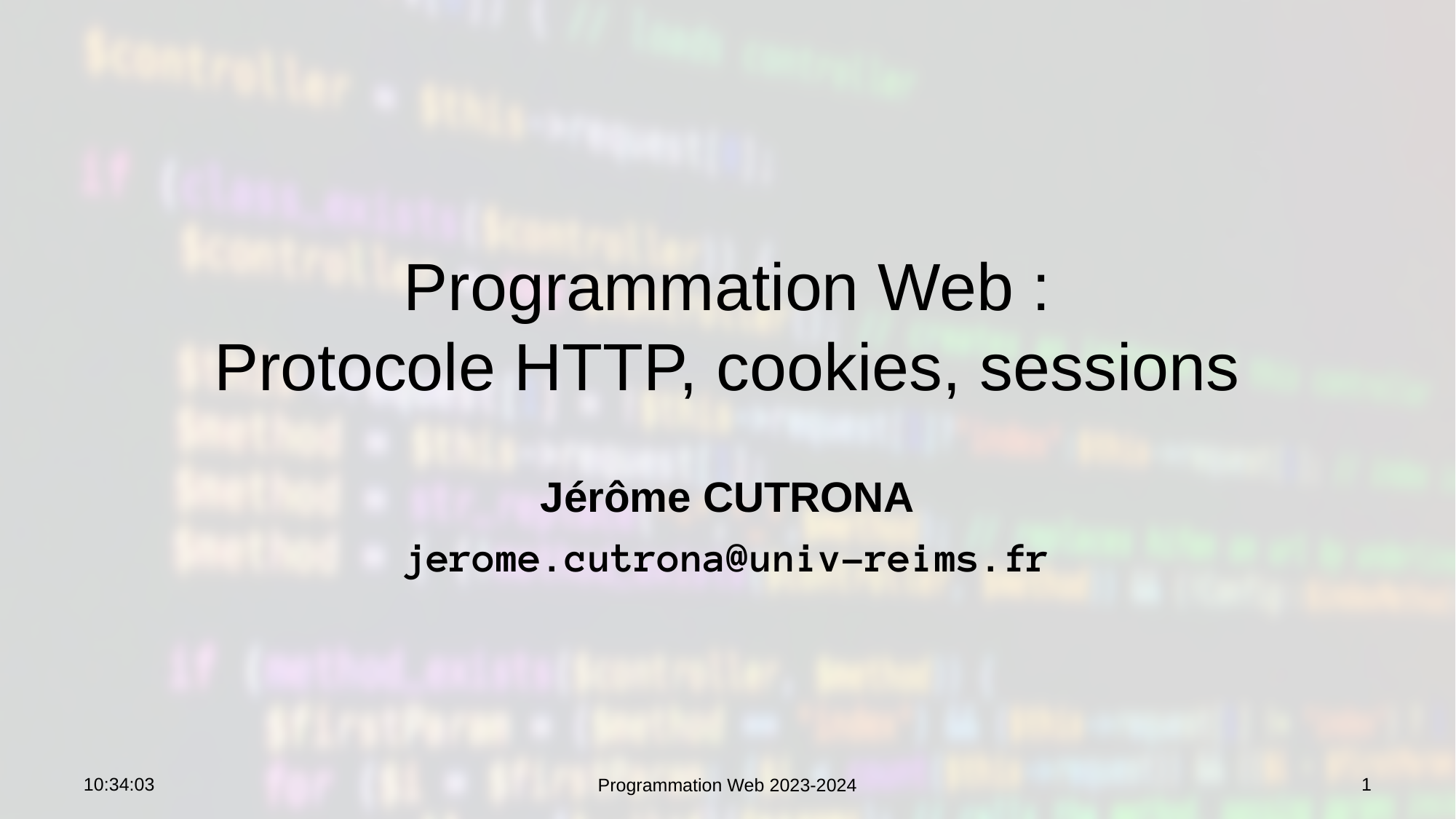

# Programmation Web : Protocole HTTP, cookies, sessions
Jérôme CUTRONA
jerome.cutrona@univ-reims.fr
10:34:03
1
Programmation Web 2023-2024